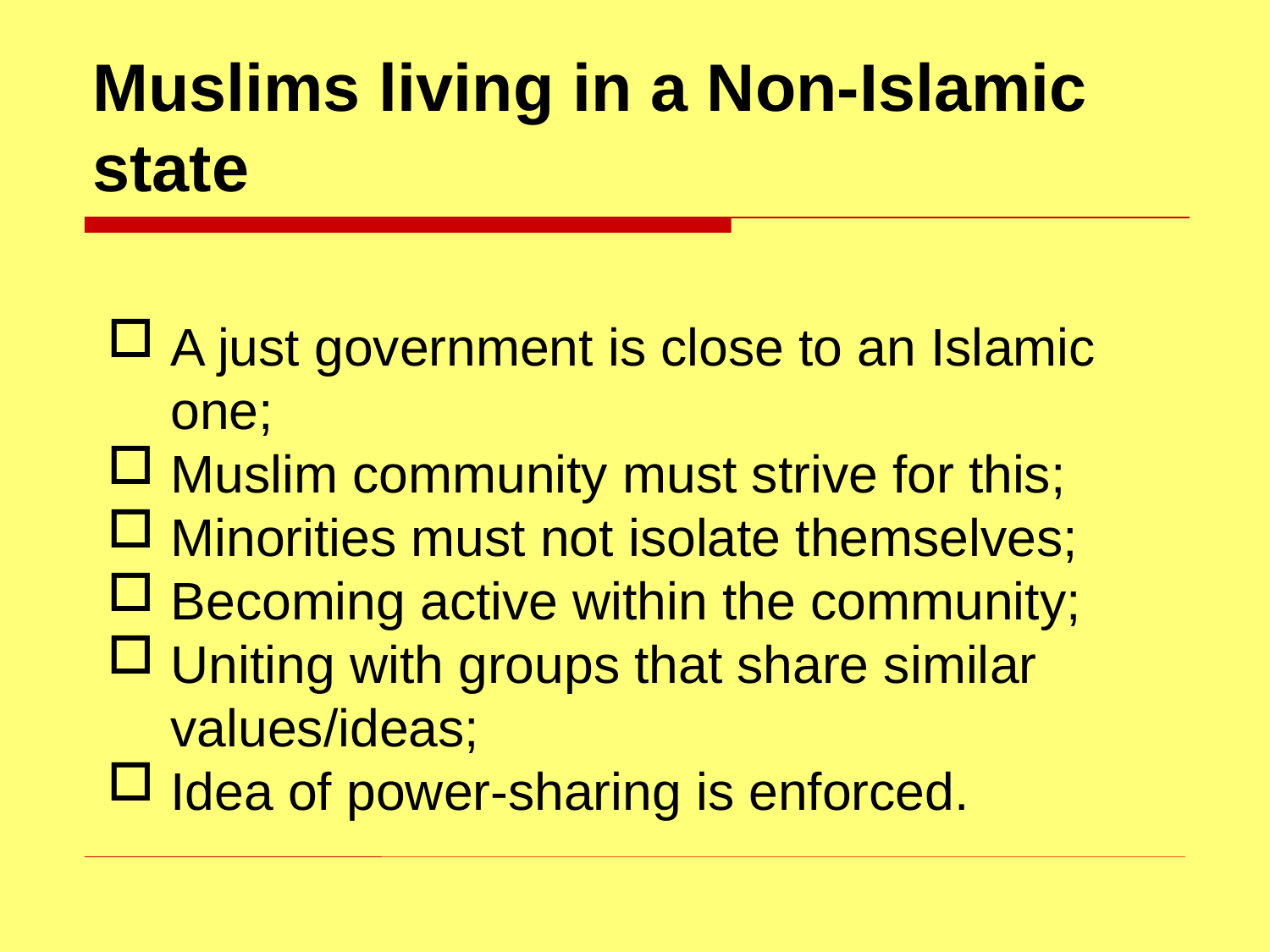

# Muslims living in a Non-Islamic state

A just government is close to an Islamic one;
Muslim community must strive for this;
Minorities must not isolate themselves;
Becoming active within the community;
Uniting with groups that share similar values/ideas;
Idea of power-sharing is enforced.